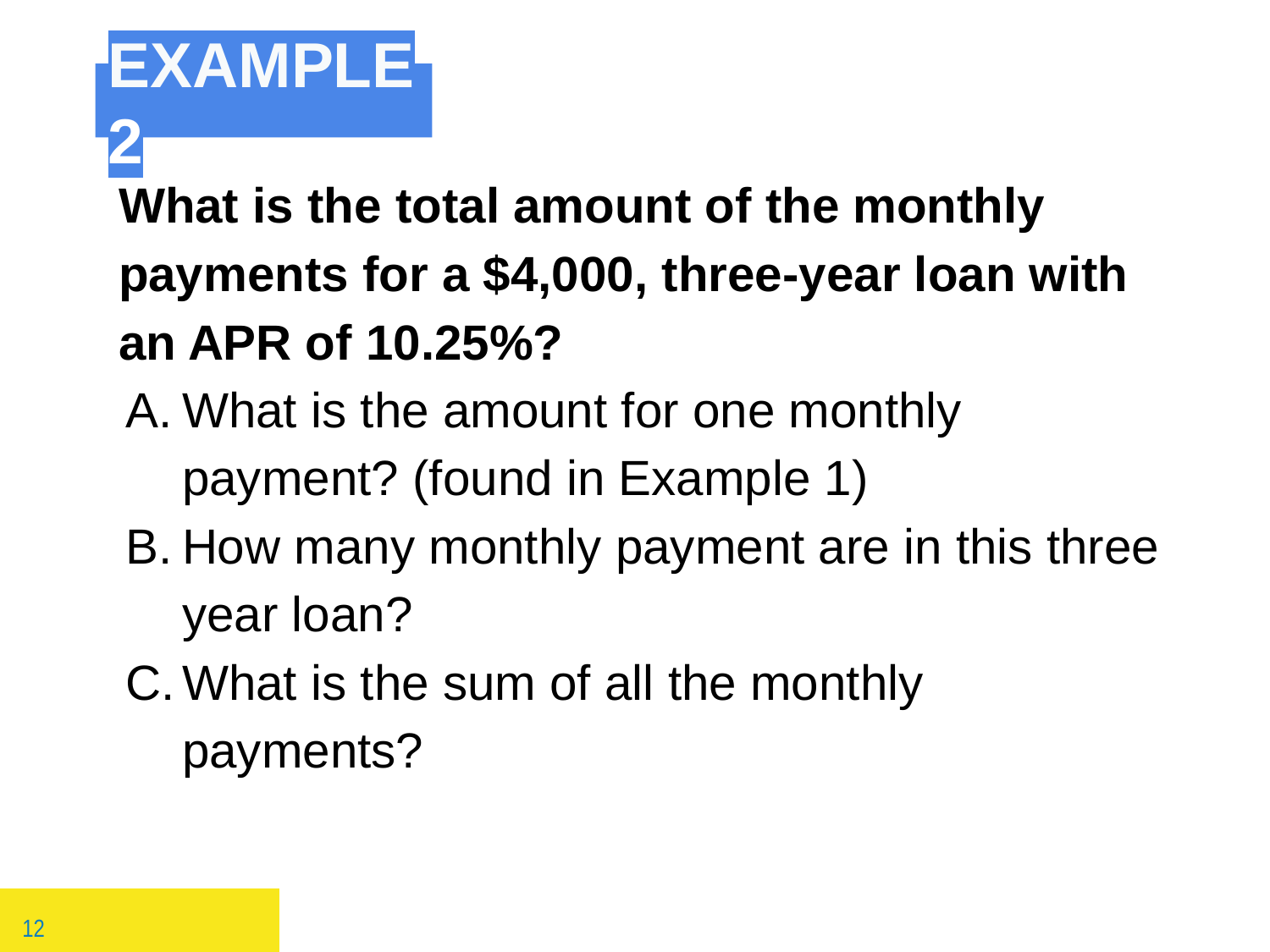

# EXAMPLE 2
What is the total amount of the monthly payments for a $4,000, three-year loan with an APR of 10.25%?
What is the amount for one monthly payment? (found in Example 1)
How many monthly payment are in this three year loan?
What is the sum of all the monthly payments?
 12